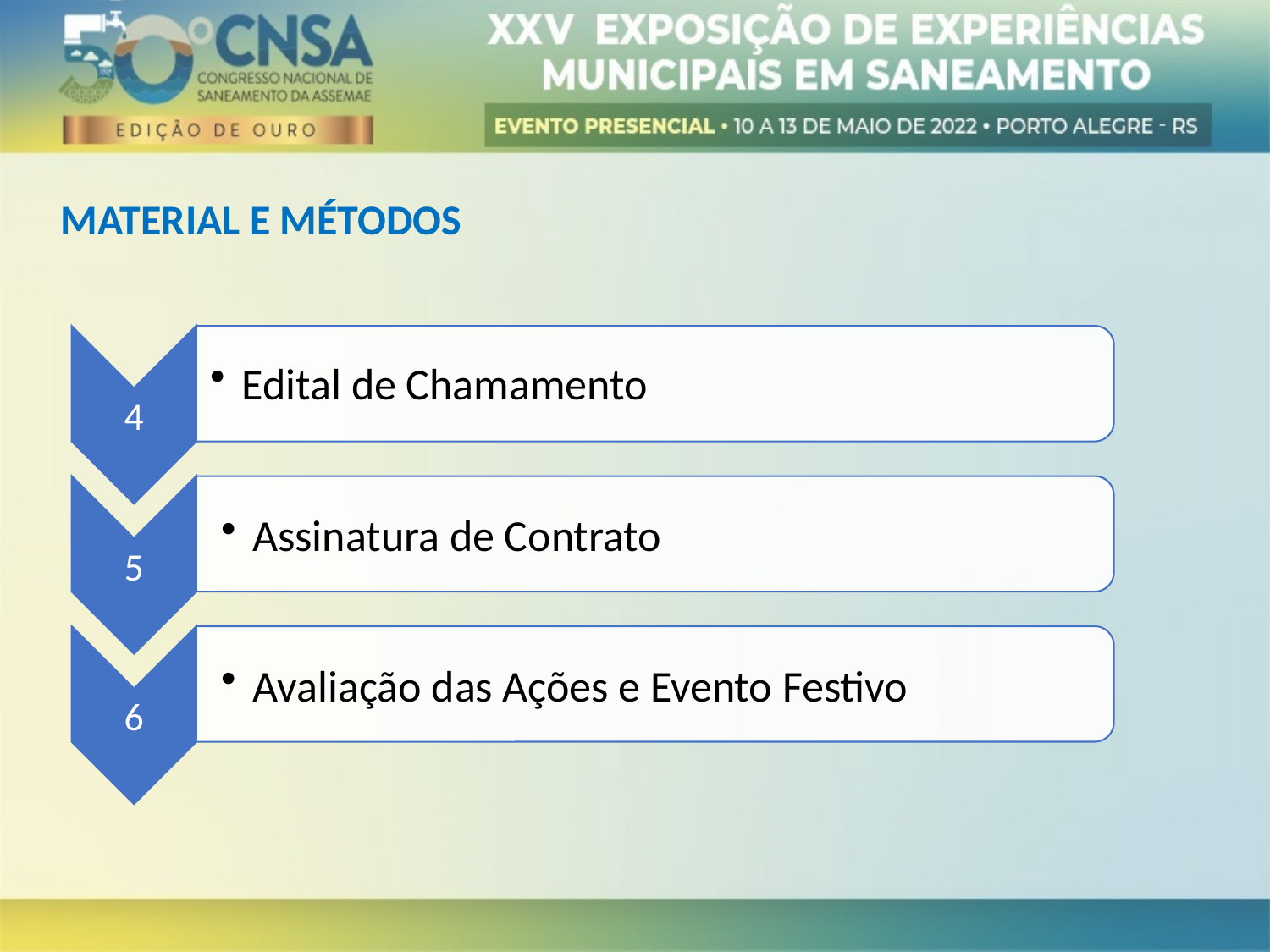

MATERIAL E MÉTODOS

4

Edital de Chamamento

5
Assinatura de Contrato
6
Avaliação das Ações e Evento Festivo